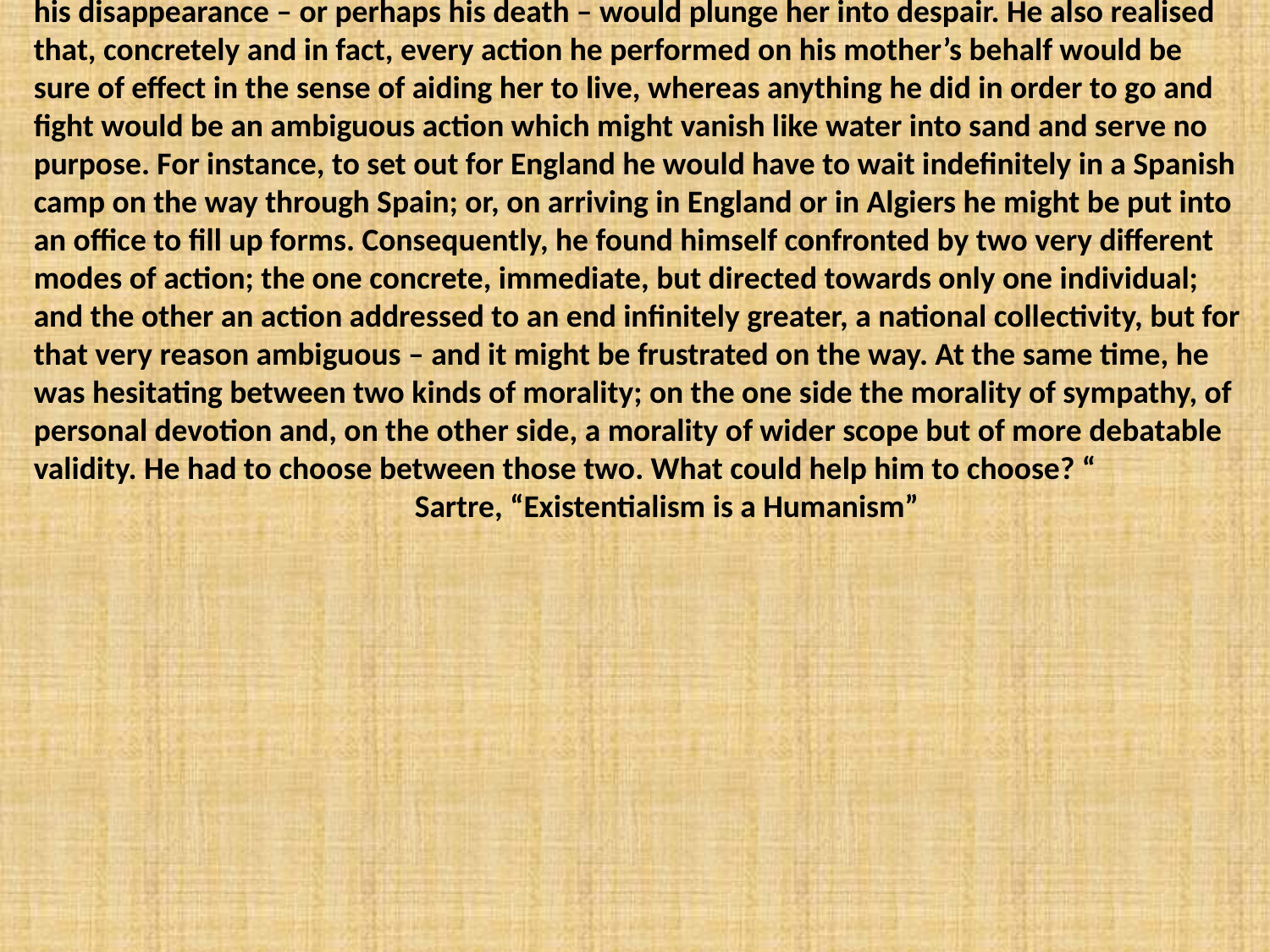

“In the present one is forsaken.”
“As an example by which you may the better understand this state of abandonment, I will refer to the case of a pupil of mine, who sought me out in the following circumstances. His father was quarrelling with his mother and was also inclined to be a “collaborator”; his elder brother had been killed in the German offensive of 1940 and this young man, with a sentiment somewhat primitive but generous, burned to avenge him. His mother was living alone with him, deeply afflicted by the semi-treason of his father and by the death of her eldest son, and her one consolation was in this young man. But he, at this moment, had the choice between going to England to join the Free French Forces or of staying near his mother and helping her to live. He fully realised that this woman lived only for him and that his disappearance – or perhaps his death – would plunge her into despair. He also realised that, concretely and in fact, every action he performed on his mother’s behalf would be sure of effect in the sense of aiding her to live, whereas anything he did in order to go and fight would be an ambiguous action which might vanish like water into sand and serve no purpose. For instance, to set out for England he would have to wait indefinitely in a Spanish camp on the way through Spain; or, on arriving in England or in Algiers he might be put into an office to fill up forms. Consequently, he found himself confronted by two very different modes of action; the one concrete, immediate, but directed towards only one individual; and the other an action addressed to an end infinitely greater, a national collectivity, but for that very reason ambiguous – and it might be frustrated on the way. At the same time, he was hesitating between two kinds of morality; on the one side the morality of sympathy, of personal devotion and, on the other side, a morality of wider scope but of more debatable validity. He had to choose between those two. What could help him to choose? “
			Sartre, “Existentialism is a Humanism”